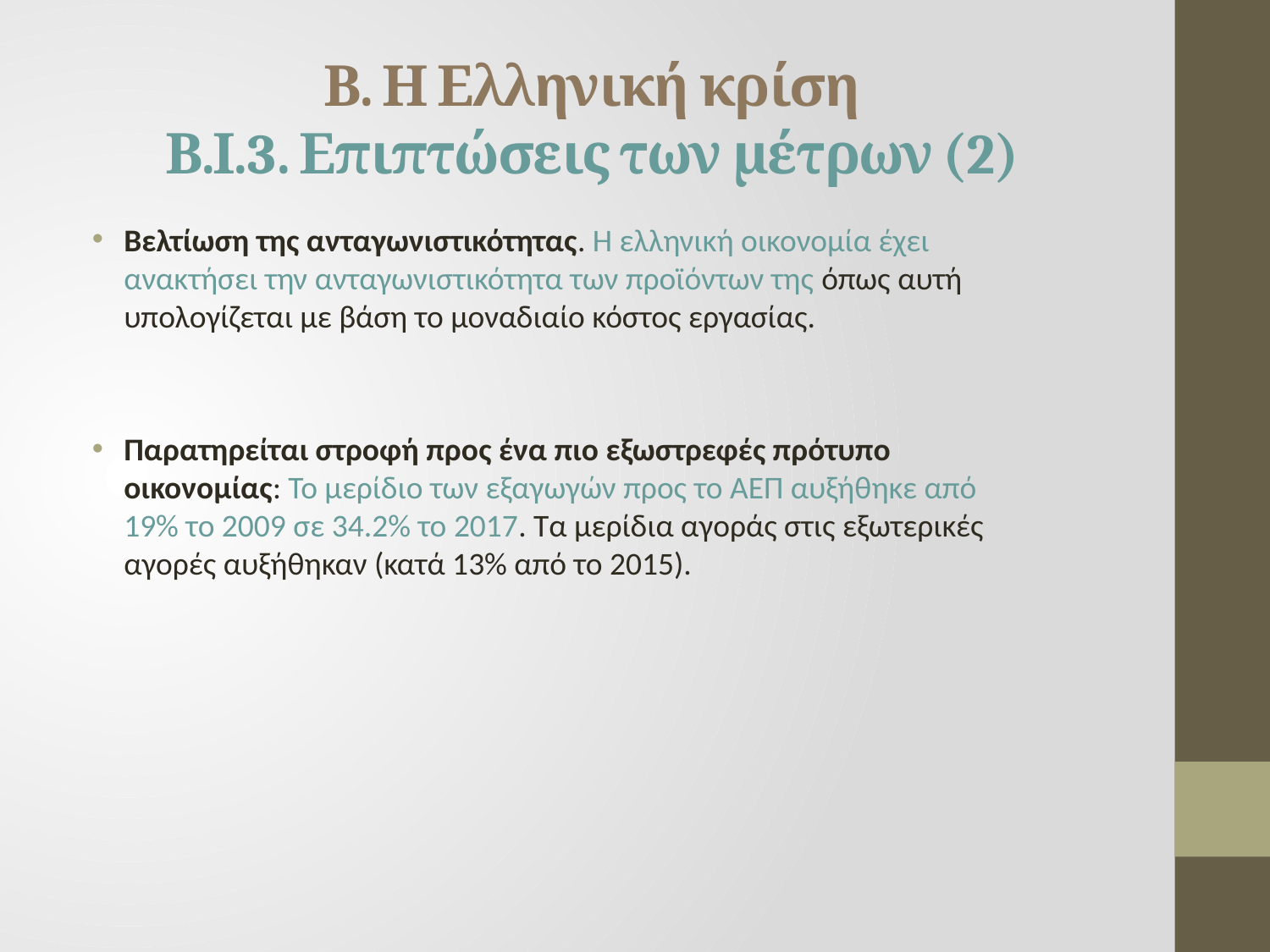

# Β. Η Ελληνική κρίση Β.Ι.3. Επιπτώσεις των μέτρων (2)
Βελτίωση της ανταγωνιστικότητας. Η ελληνική οικονομία έχει ανακτήσει την ανταγωνιστικότητα των προϊόντων της όπως αυτή υπολογίζεται με βάση το μοναδιαίο κόστος εργασίας.

Παρατηρείται στροφή προς ένα πιο εξωστρεφές πρότυπο οικονομίας: Το μερίδιο των εξαγωγών προς το ΑΕΠ αυξήθηκε από 19% το 2009 σε 34.2% το 2017. Τα μερίδια αγοράς στις εξωτερικές αγορές αυξήθηκαν (κατά 13% από το 2015).